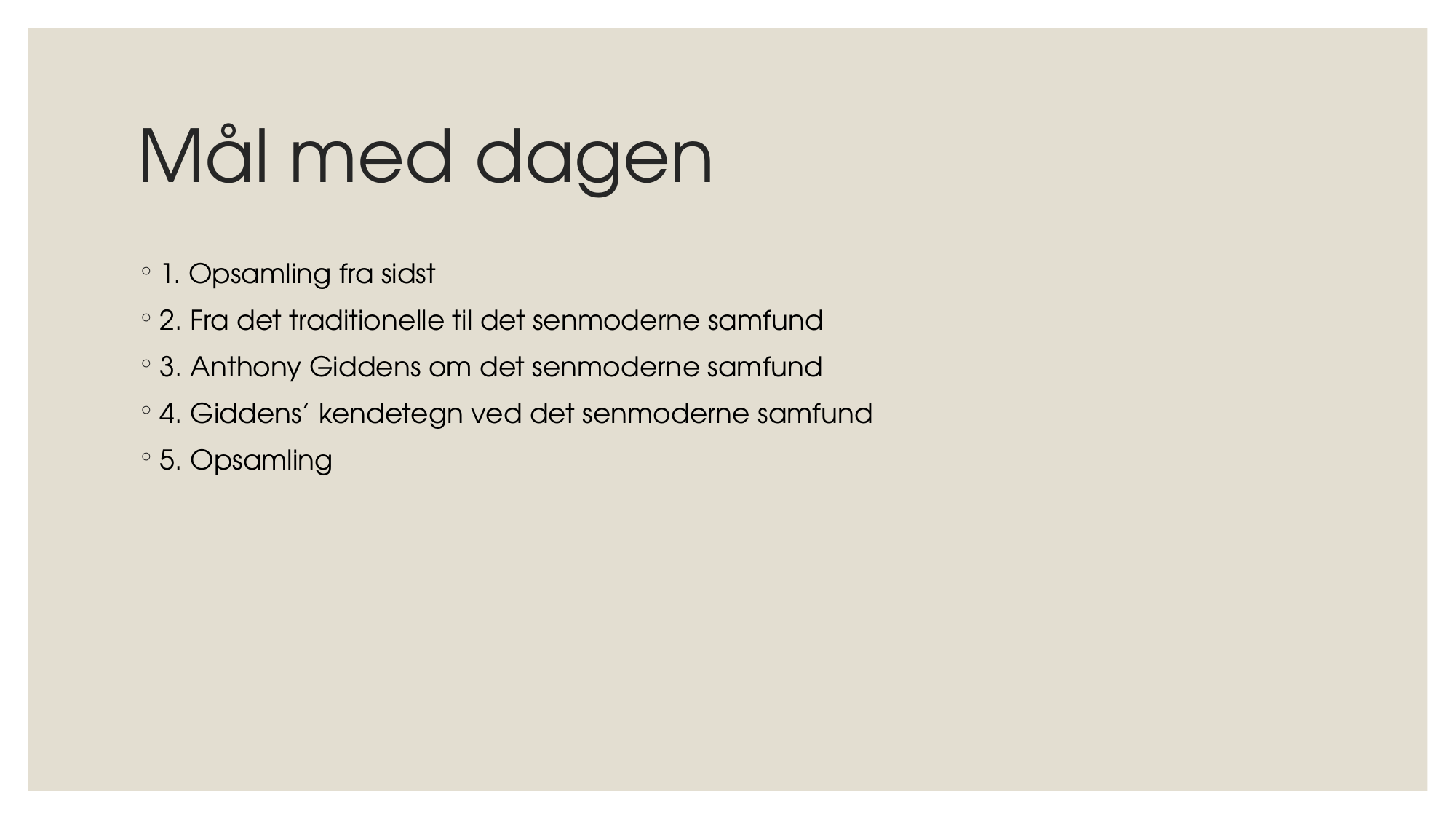

# Mål med dagen
1. Opsamling fra sidst
2. Fra det traditionelle til det senmoderne samfund
3. Anthony Giddens om det senmoderne samfund
4. Giddens’ kendetegn ved det senmoderne samfund
5. Opsamling